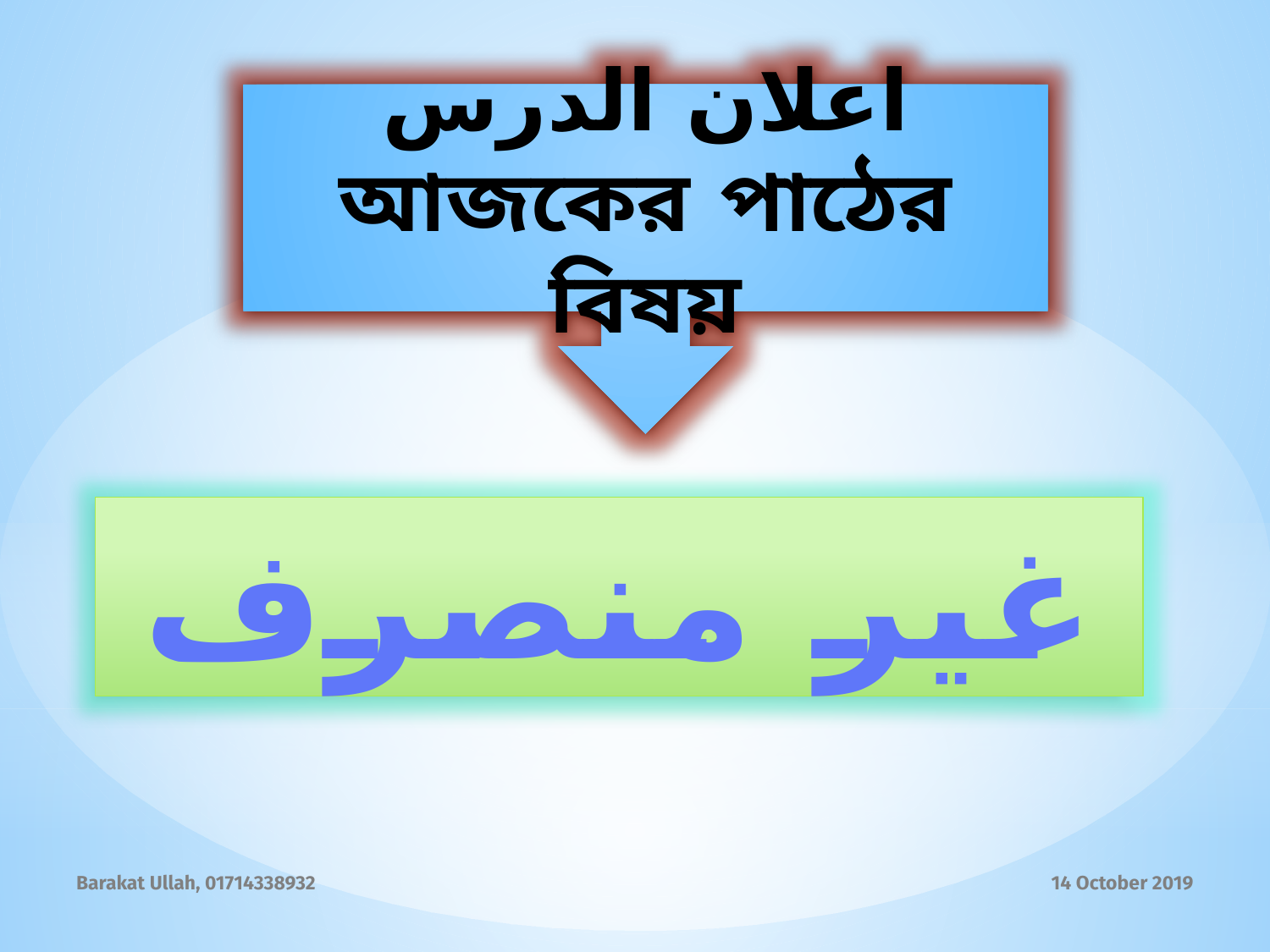

اعلان الدرس
আজকের পাঠের বিষয়
غير منصرف
Barakat Ullah, 01714338932
14 October 2019